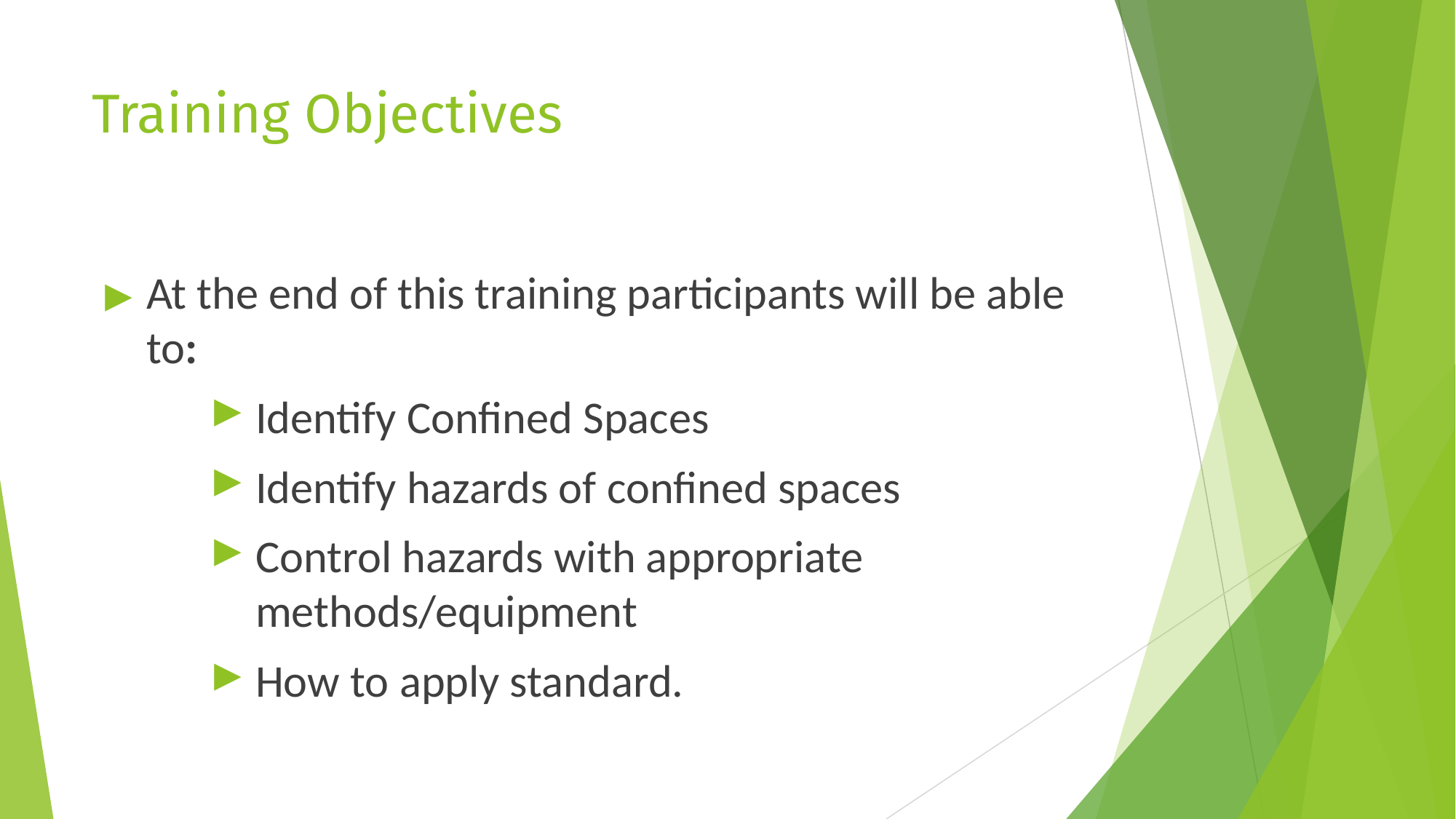

# Training Objectives
At the end of this training participants will be able to:
Identify Confined Spaces
Identify hazards of confined spaces
Control hazards with appropriate methods/equipment
How to apply standard.